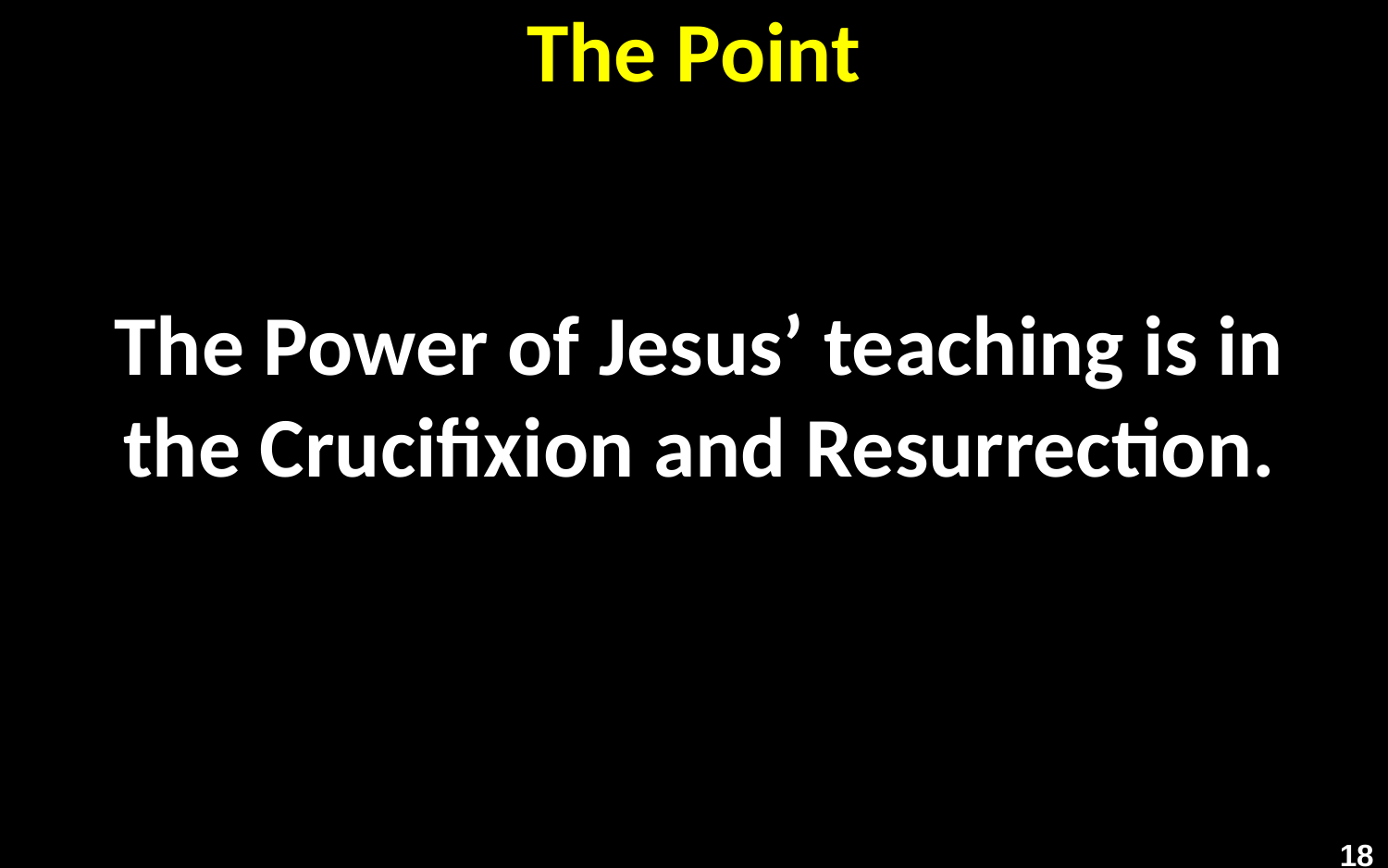

# The Point
The Power of Jesus’ teaching is in the Crucifixion and Resurrection.
18